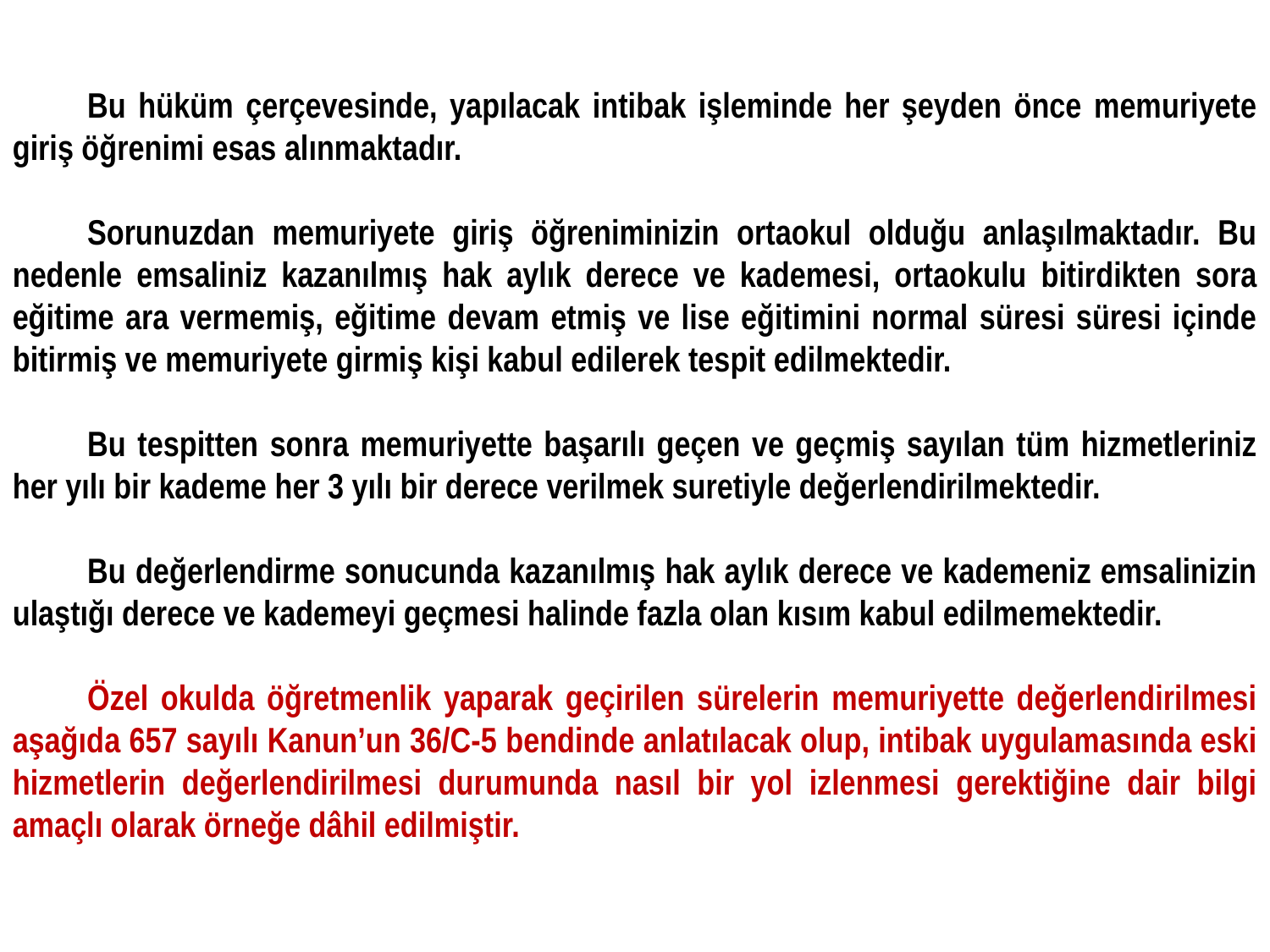

Bu hüküm çerçevesinde, yapılacak intibak işleminde her şeyden önce memuriyete giriş öğrenimi esas alınmaktadır.

Sorunuzdan memuriyete giriş öğreniminizin ortaokul olduğu anlaşılmaktadır. Bu nedenle emsaliniz kazanılmış hak aylık derece ve kademesi, ortaokulu bitirdikten sora eğitime ara vermemiş, eğitime devam etmiş ve lise eğitimini normal süresi süresi içinde bitirmiş ve memuriyete girmiş kişi kabul edilerek tespit edilmektedir.

Bu tespitten sonra memuriyette başarılı geçen ve geçmiş sayılan tüm hizmetleriniz her yılı bir kademe her 3 yılı bir derece verilmek suretiyle değerlendirilmektedir.

Bu değerlendirme sonucunda kazanılmış hak aylık derece ve kademeniz emsalinizin ulaştığı derece ve kademeyi geçmesi halinde fazla olan kısım kabul edilmemektedir.

Özel okulda öğretmenlik yaparak geçirilen sürelerin memuriyette değerlendirilmesi aşağıda 657 sayılı Kanun’un 36/C-5 bendinde anlatılacak olup, intibak uygulamasında eski hizmetlerin değerlendirilmesi durumunda nasıl bir yol izlenmesi gerektiğine dair bilgi amaçlı olarak örneğe dâhil edilmiştir.